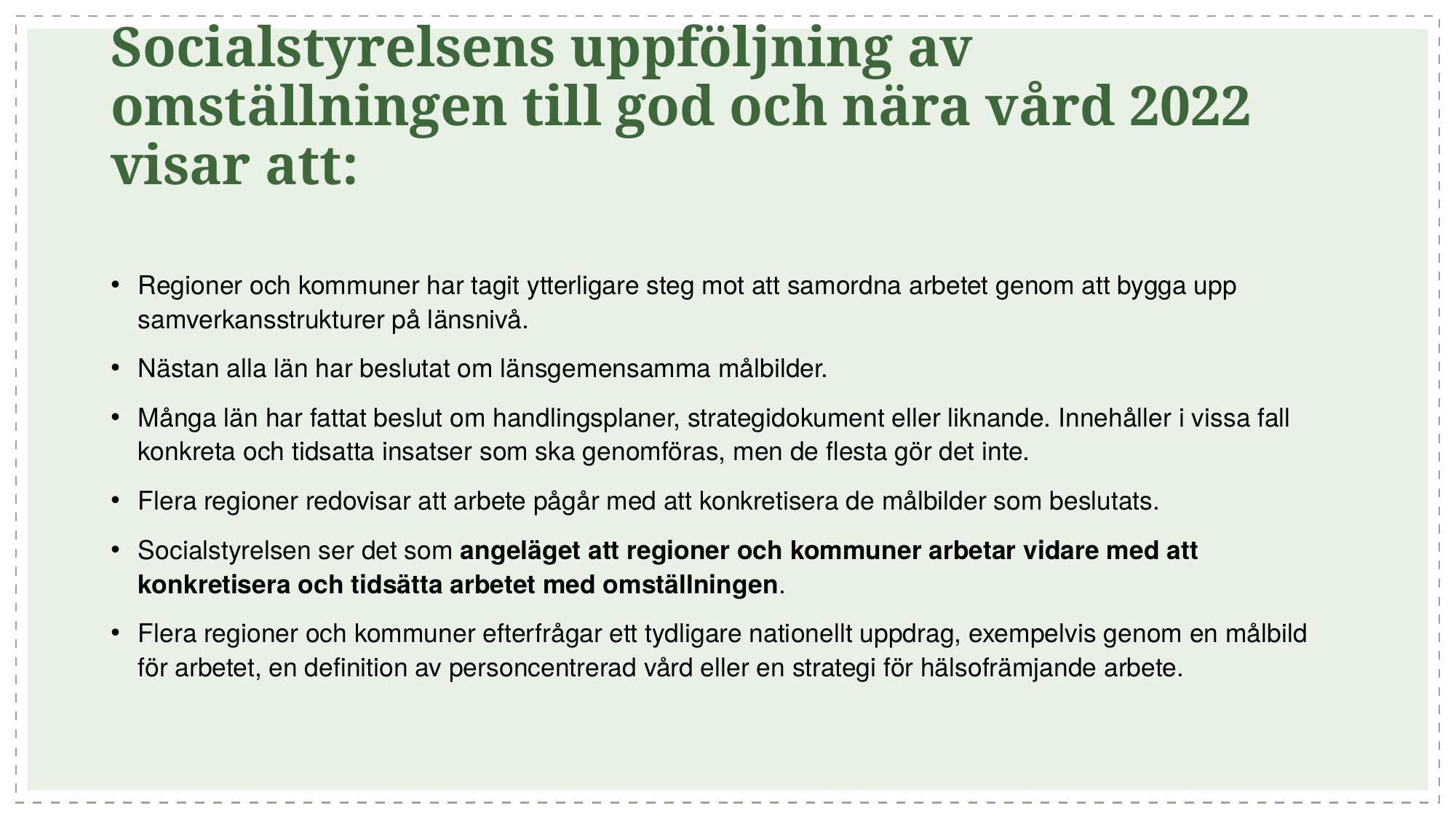

# Socialstyrelsens uppföljning av omställningen till god och nära vård 2022 visar att:
Regioner och kommuner har tagit ytterligare steg mot att samordna arbetet genom att bygga upp samverkansstrukturer på länsnivå.
Nästan alla län har beslutat om länsgemensamma målbilder.
Många län har fattat beslut om handlingsplaner, strategidokument eller liknande. Innehåller i vissa fall konkreta och tidsatta insatser som ska genomföras, men de flesta gör det inte.
Flera regioner redovisar att arbete pågår med att konkretisera de målbilder som beslutats.
Socialstyrelsen ser det som angeläget att regioner och kommuner arbetar vidare med att konkretisera och tidsätta arbetet med omställningen.
Flera regioner och kommuner efterfrågar ett tydligare nationellt uppdrag, exempelvis genom en målbild för arbetet, en definition av personcentrerad vård eller en strategi för hälsofrämjande arbete.